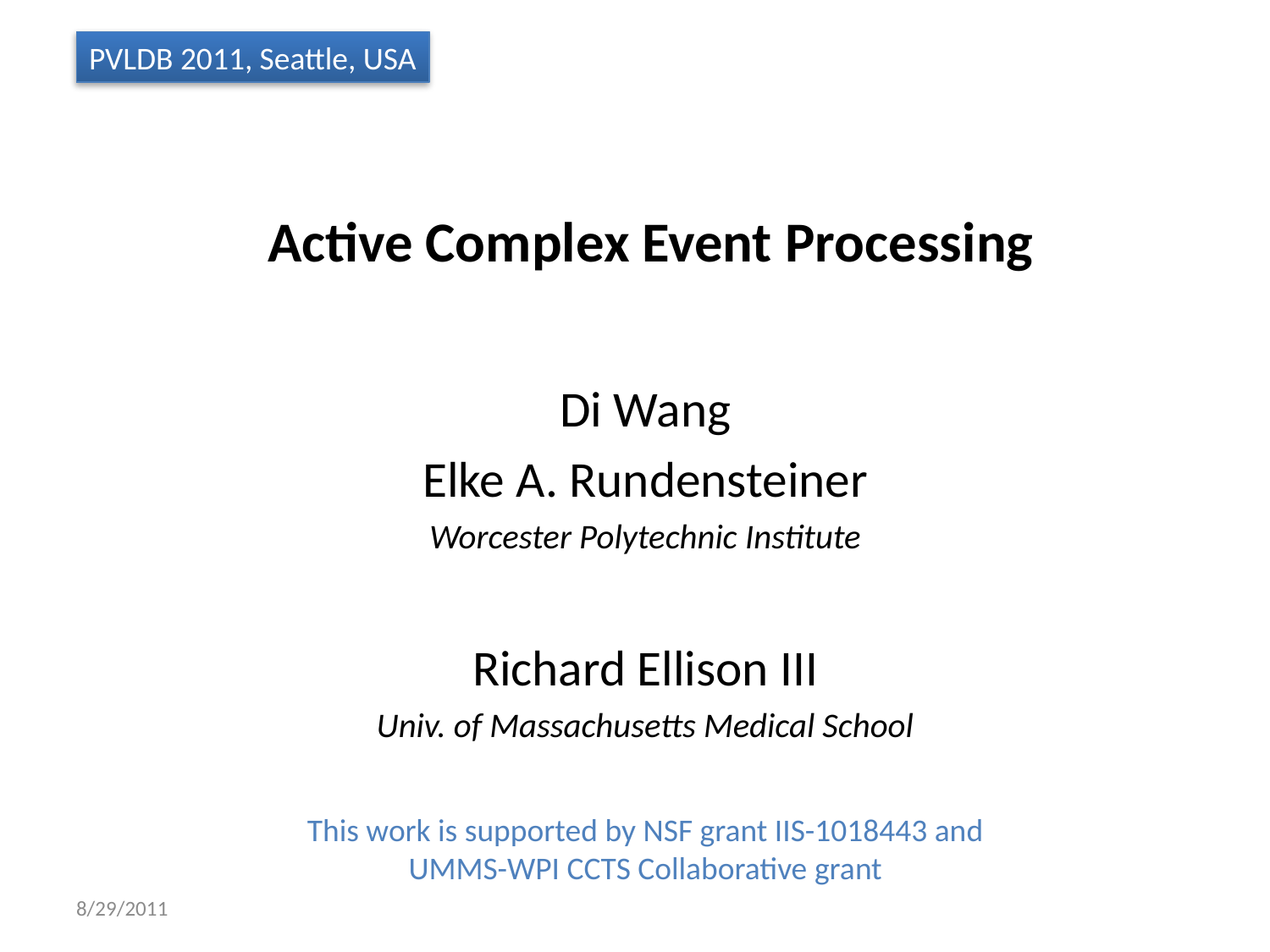

PVLDB 2011, Seattle, USA
# Active Complex Event Processing
Di Wang
Elke A. Rundensteiner
Worcester Polytechnic Institute

Richard Ellison III
Univ. of Massachusetts Medical School
This work is supported by NSF grant IIS-1018443 and
UMMS-WPI CCTS Collaborative grant
8/29/2011